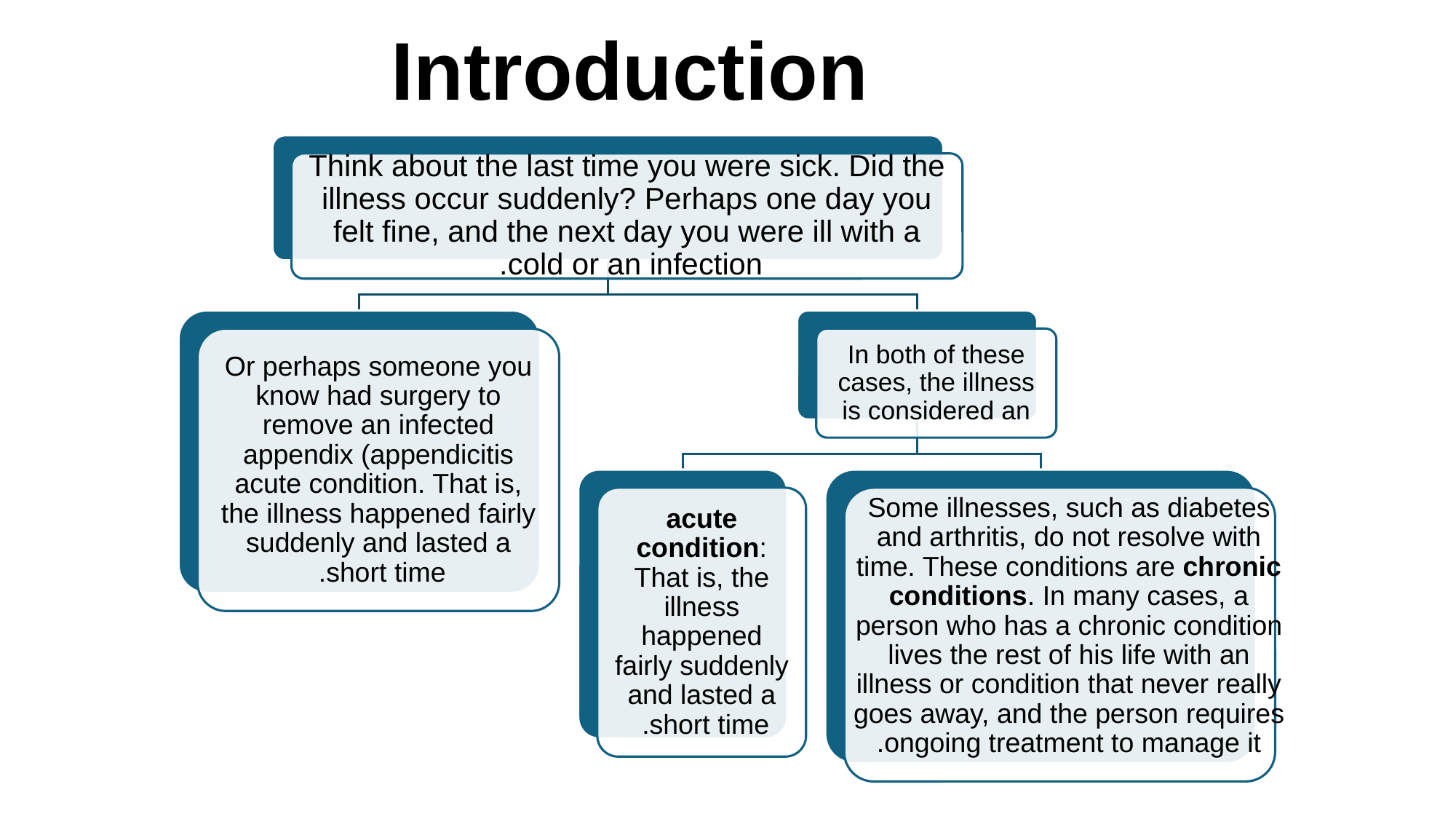

Introduction:

Think about the last time you were sick. Did the illness occur suddenly? Perhaps one day you felt fine, and the next day you were ill with a cold or an infection.

In both of these cases, the illness is considered an
Or perhaps someone you know had surgery to remove an infected appendix (appendicitis acute condition. That is, the illness happened fairly suddenly and lasted a short time.

Some illnesses, such as diabetes and arthritis, do not resolve with time. These conditions are chronic conditions. In many cases, a person who has a chronic condition lives the rest of his life with an illness or condition that never really goes away, and the person requires ongoing treatment to manage it.

acute condition: That is, the illness happened fairly suddenly and lasted a short time.